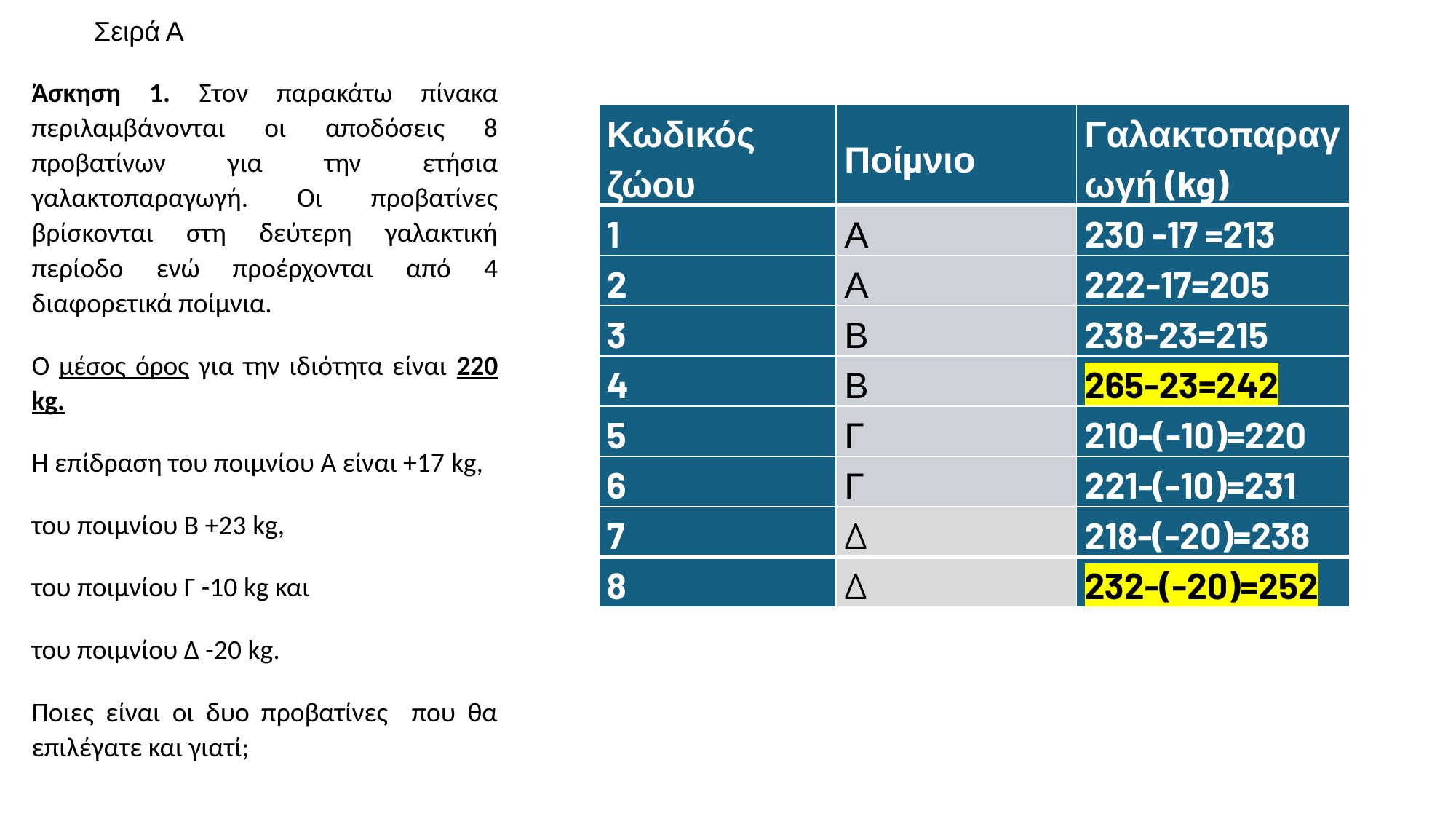

Σειρά Α
Άσκηση 1. Στον παρακάτω πίνακα περιλαμβάνονται οι αποδόσεις 8 προβατίνων για την ετήσια γαλακτοπαραγωγή. Οι προβατίνες βρίσκονται στη δεύτερη γαλακτική περίοδο ενώ προέρχονται από 4 διαφορετικά ποίμνια.
Ο μέσος όρος για την ιδιότητα είναι 220 kg.
Η επίδραση του ποιμνίου Α είναι +17 kg,
του ποιμνίου Β +23 kg,
του ποιμνίου Γ -10 kg και
του ποιμνίου Δ -20 kg.
Ποιες είναι οι δυο προβατίνες  που θα επιλέγατε και γιατί;
| Κωδικός ζώου | Ποίμνιο | Γαλακτοπαραγωγή (kg) |
| --- | --- | --- |
| 1 | Α | 230 -17 =213 |
| 2 | Α | 222-17=205 |
| 3 | Β | 238-23=215 |
| 4 | Β | 265-23=242 |
| 5 | Γ | 210-(-10)=220 |
| 6 | Γ | 221-(-10)=231 |
| 7 | Δ | 218-(-20)=238 |
| 8 | Δ | 232-(-20)=252 |